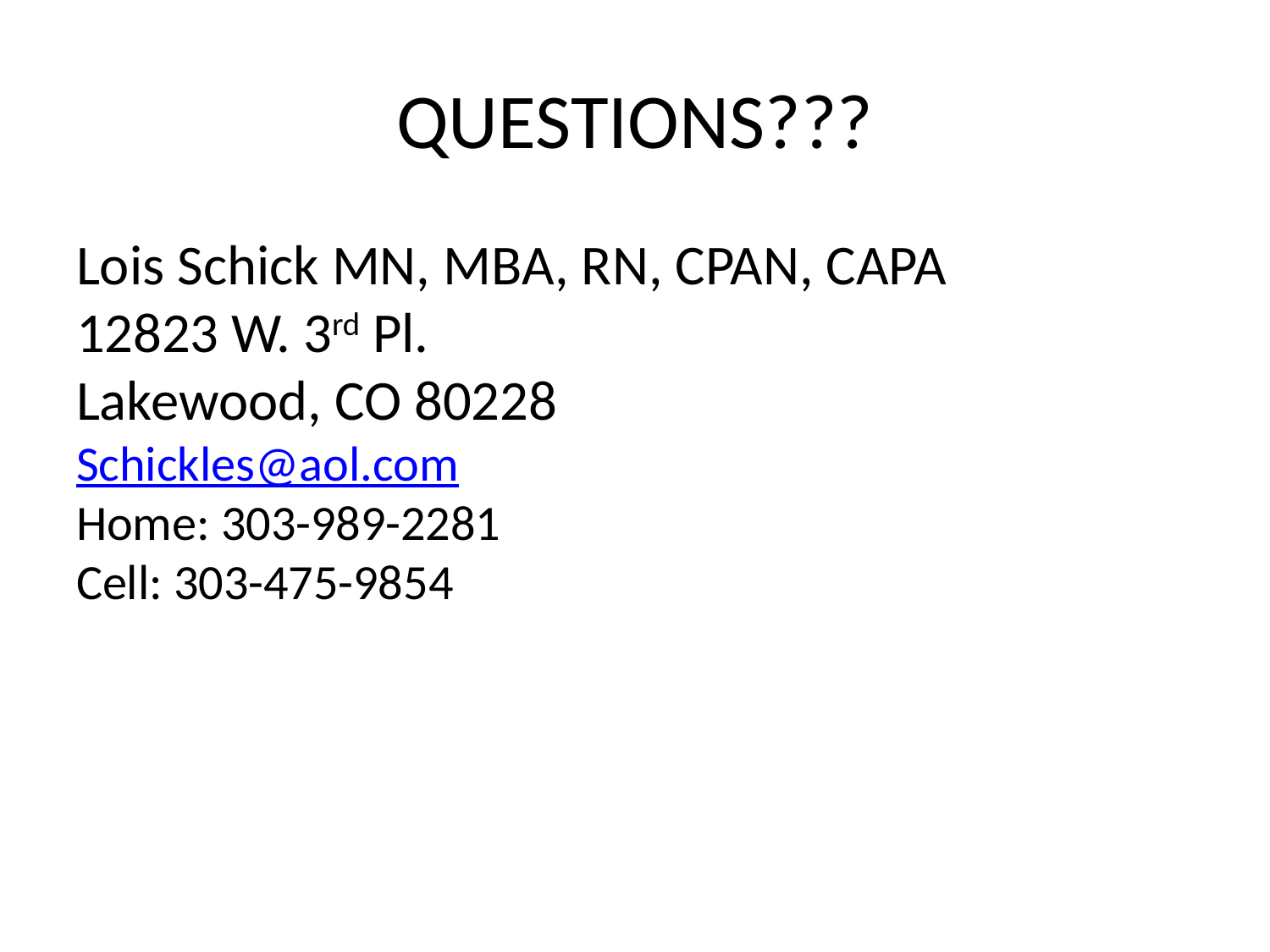

# QUESTIONS???
Lois Schick MN, MBA, RN, CPAN, CAPA
12823 W. 3rd Pl.
Lakewood, CO 80228
Schickles@aol.com
Home: 303-989-2281
Cell: 303-475-9854